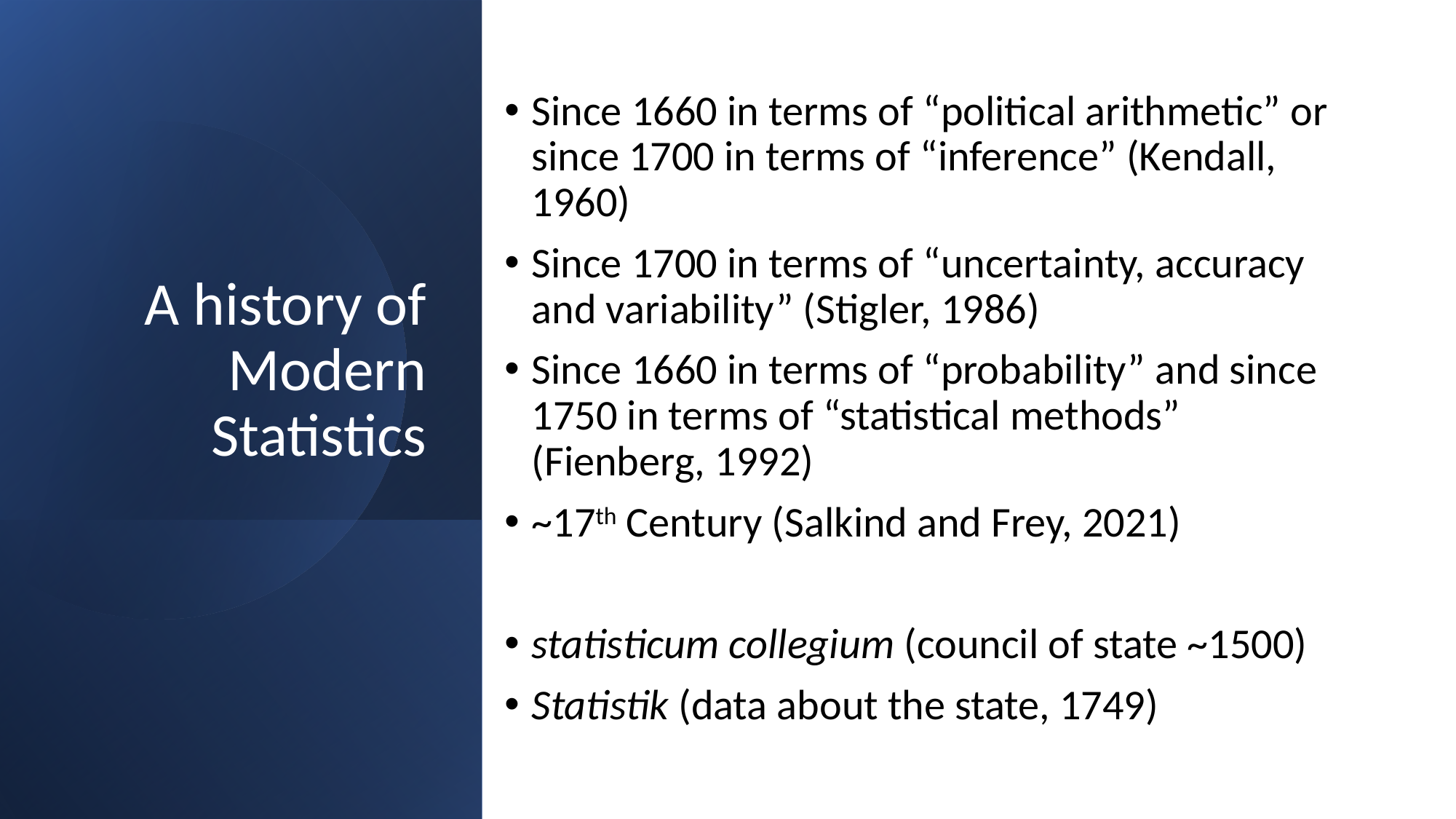

# A history of Modern Statistics
Since 1660 in terms of “political arithmetic” or since 1700 in terms of “inference” (Kendall, 1960)
Since 1700 in terms of “uncertainty, accuracy and variability” (Stigler, 1986)
Since 1660 in terms of “probability” and since 1750 in terms of “statistical methods” (Fienberg, 1992)
~17th Century (Salkind and Frey, 2021)

statisticum collegium (council of state ~1500)
Statistik (data about the state, 1749)